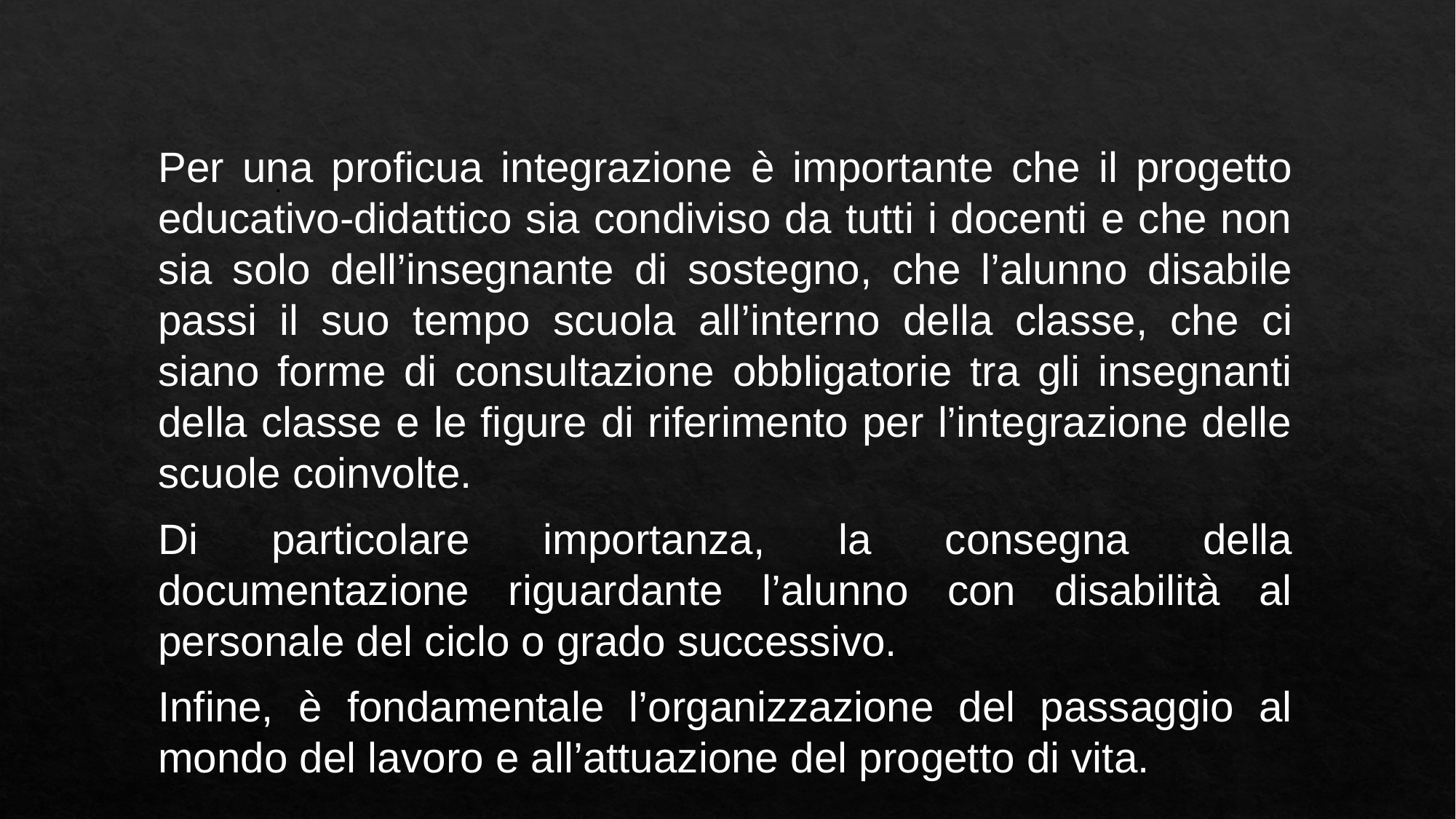

Per una proficua integrazione è importante che il progetto educativo-didattico sia condiviso da tutti i docenti e che non sia solo dell’insegnante di sostegno, che l’alunno disabile passi il suo tempo scuola all’interno della classe, che ci siano forme di consultazione obbligatorie tra gli insegnanti della classe e le figure di riferimento per l’integrazione delle scuole coinvolte.
Di particolare importanza, la consegna della documentazione riguardante l’alunno con disabilità al personale del ciclo o grado successivo.
Infine, è fondamentale l’organizzazione del passaggio al mondo del lavoro e all’attuazione del progetto di vita.
.